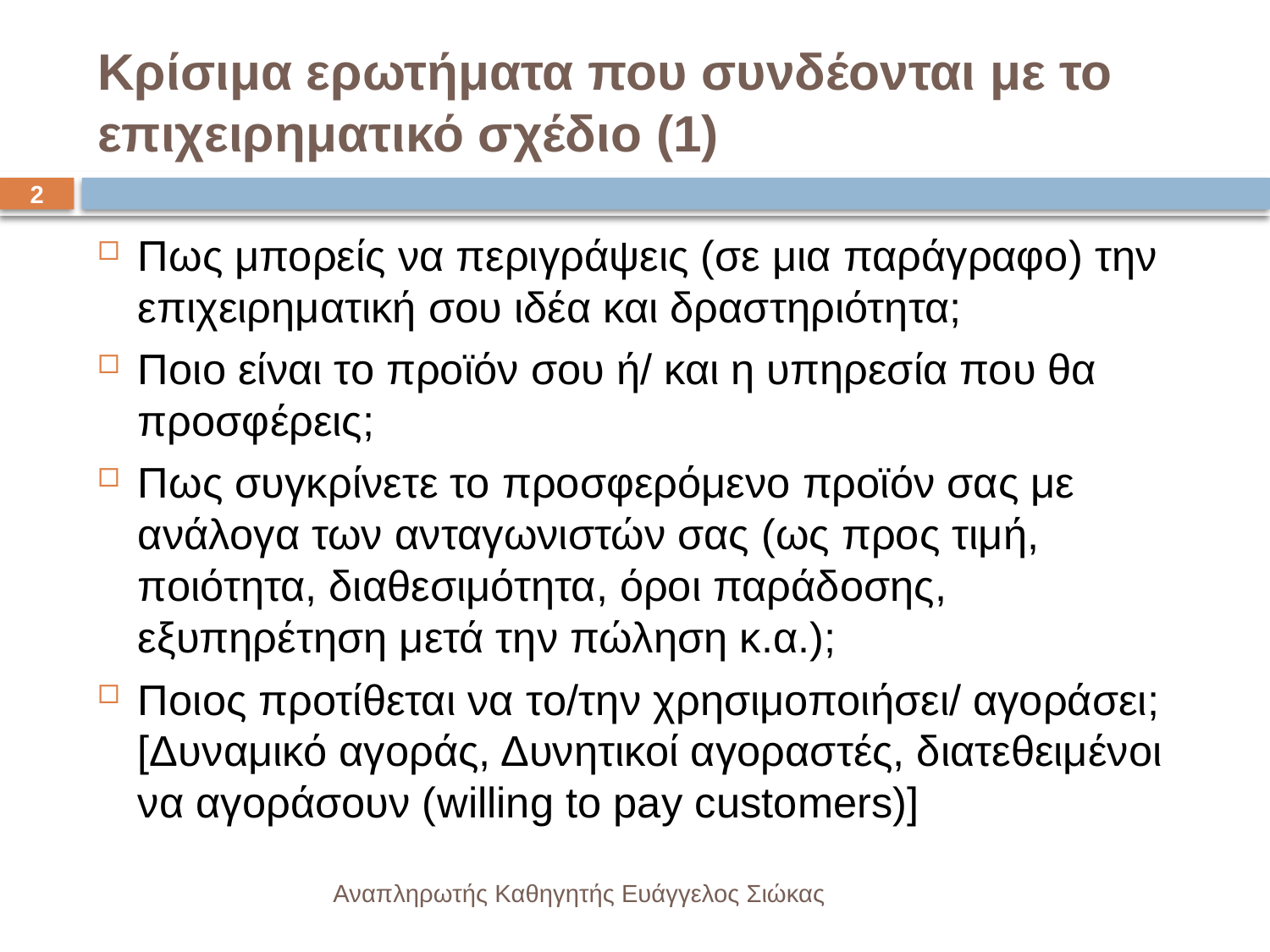

# Κρίσιμα ερωτήματα που συνδέονται με το επιχειρηματικό σχέδιο (1)
2
Πως μπορείς να περιγράψεις (σε μια παράγραφο) την επιχειρηματική σου ιδέα και δραστηριότητα;
Ποιο είναι το προϊόν σου ή/ και η υπηρεσία που θα προσφέρεις;
Πως συγκρίνετε το προσφερόμενο προϊόν σας με ανάλογα των ανταγωνιστών σας (ως προς τιμή, ποιότητα, διαθεσιμότητα, όροι παράδοσης, εξυπηρέτηση μετά την πώληση κ.α.);
Ποιος προτίθεται να τo/την χρησιμοποιήσει/ αγοράσει; [Δυναμικό αγοράς, Δυνητικοί αγοραστές, διατεθειμένοι να αγοράσουν (willing to pay customers)]

Αναπληρωτής Καθηγητής Ευάγγελος Σιώκας